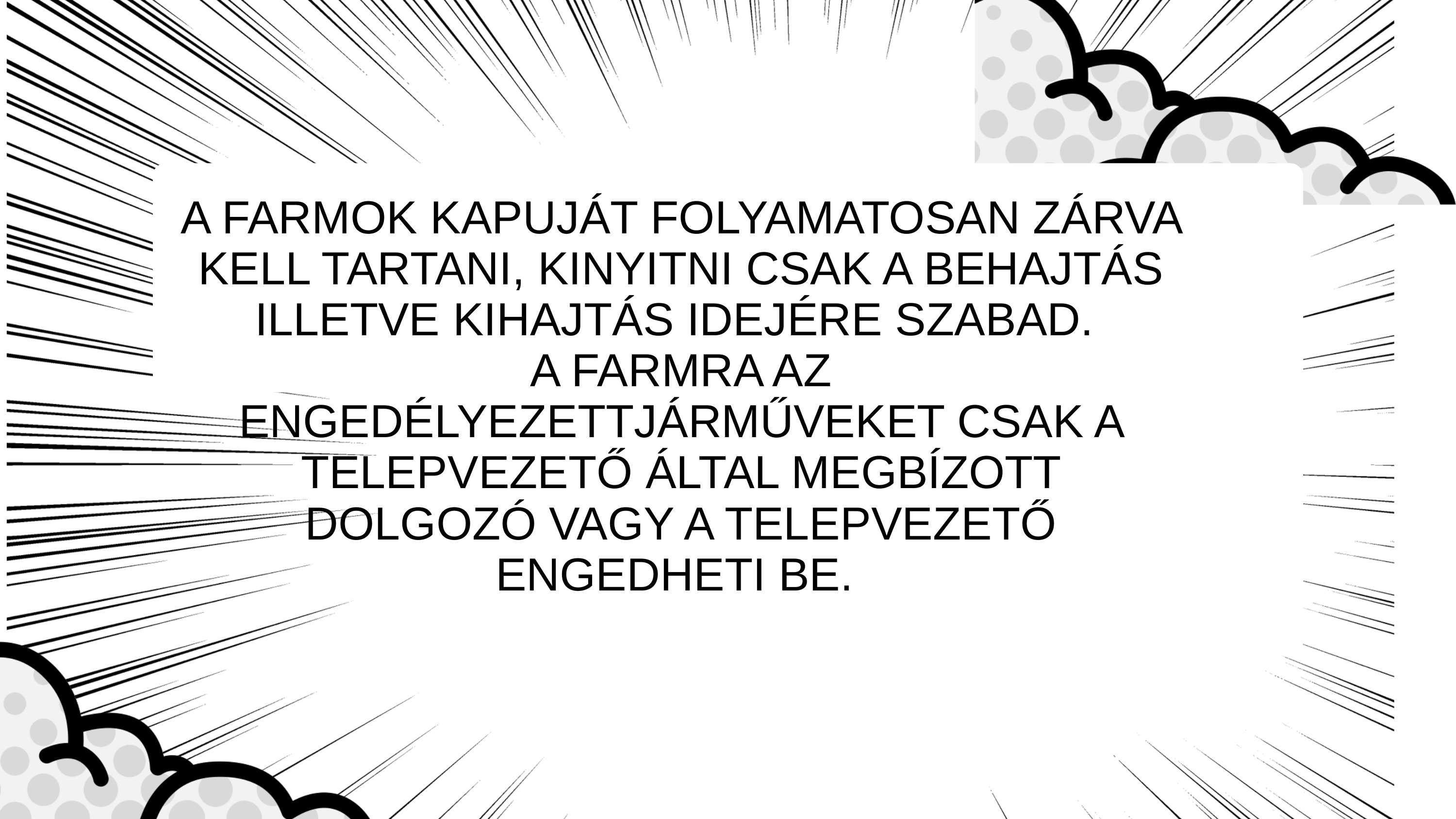

A FARMOK KAPUJÁT FOLYAMATOSAN ZÁRVA KELL TARTANI, KINYITNI CSAK A BEHAJTÁS ILLETVE KIHAJTÁS IDEJÉRE SZABAD.
A FARMRA AZ ENGEDÉLYEZETTJÁRMŰVEKET CSAK A TELEPVEZETŐ ÁLTAL MEGBÍZOTT DOLGOZÓ VAGY A TELEPVEZETŐ ENGEDHETI BE.